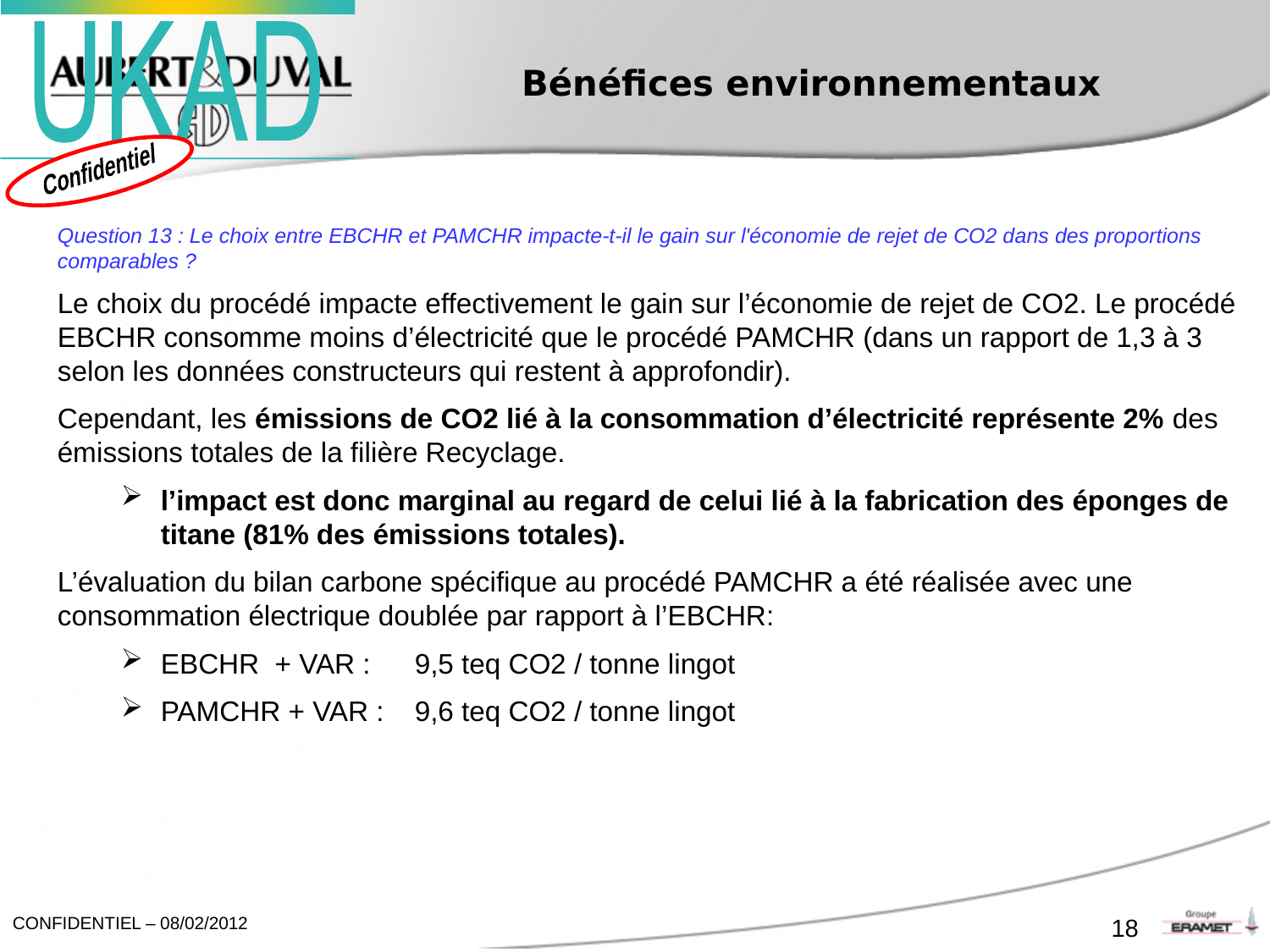

# Bénéfices environnementaux
Question 13 : Le choix entre EBCHR et PAMCHR impacte-t-il le gain sur l'économie de rejet de CO2 dans des proportions comparables ?
Le choix du procédé impacte effectivement le gain sur l’économie de rejet de CO2. Le procédé EBCHR consomme moins d’électricité que le procédé PAMCHR (dans un rapport de 1,3 à 3 selon les données constructeurs qui restent à approfondir).
Cependant, les émissions de CO2 lié à la consommation d’électricité représente 2% des émissions totales de la filière Recyclage.
l’impact est donc marginal au regard de celui lié à la fabrication des éponges de titane (81% des émissions totales).
L’évaluation du bilan carbone spécifique au procédé PAMCHR a été réalisée avec une consommation électrique doublée par rapport à l’EBCHR:
EBCHR  + VAR : 	9,5 teq CO2 / tonne lingot
PAMCHR + VAR : 	9,6 teq CO2 / tonne lingot

18